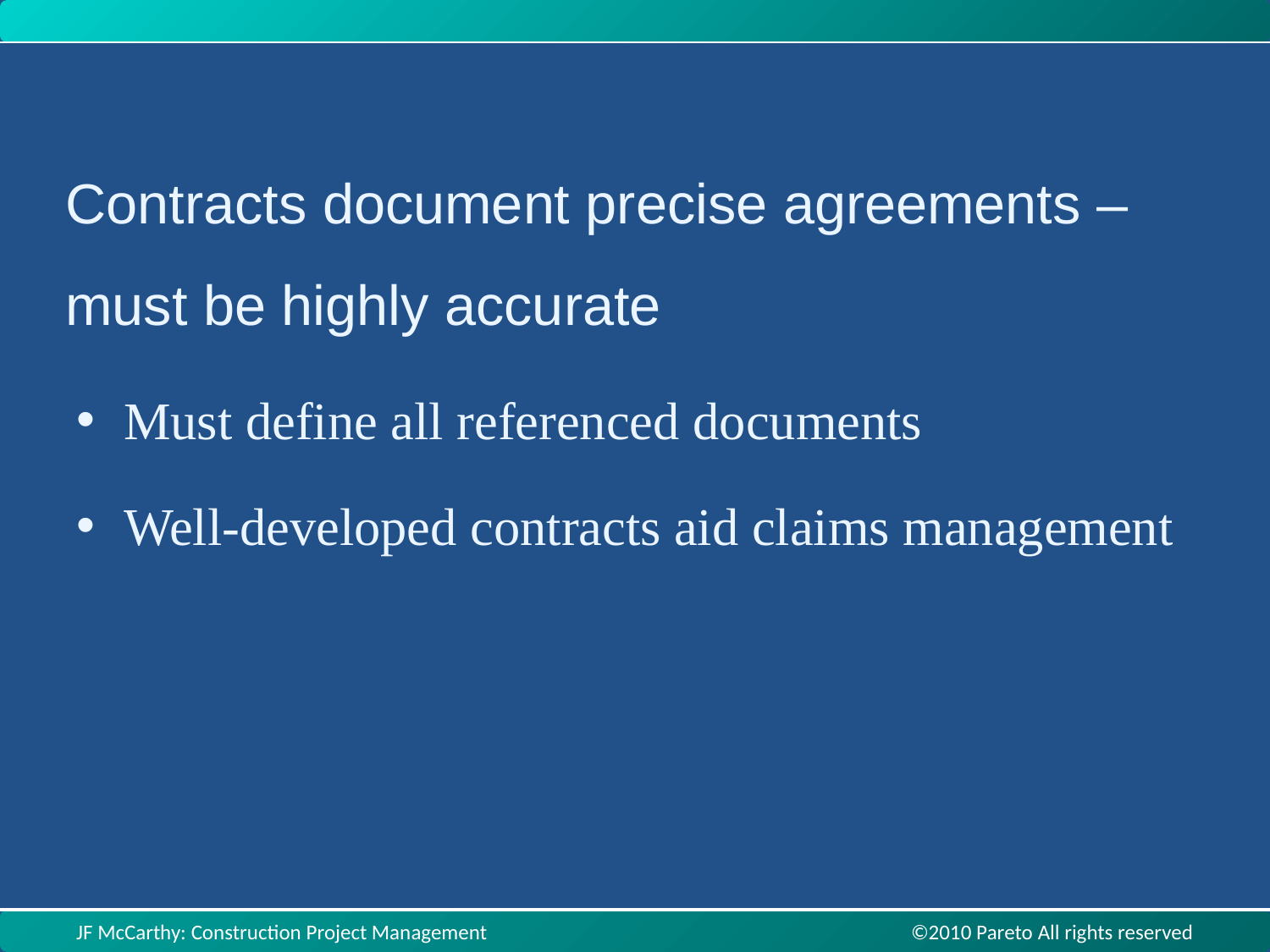

Contracts document precise agreements – must be highly accurate
Must define all referenced documents
Well-developed contracts aid claims management
JF McCarthy: Construction Project Management                                                                                       ©2010 Pareto All rights reserved

JF McCarthy: Construction Project Management                                                                                       ©2010 Pareto All rights reserved